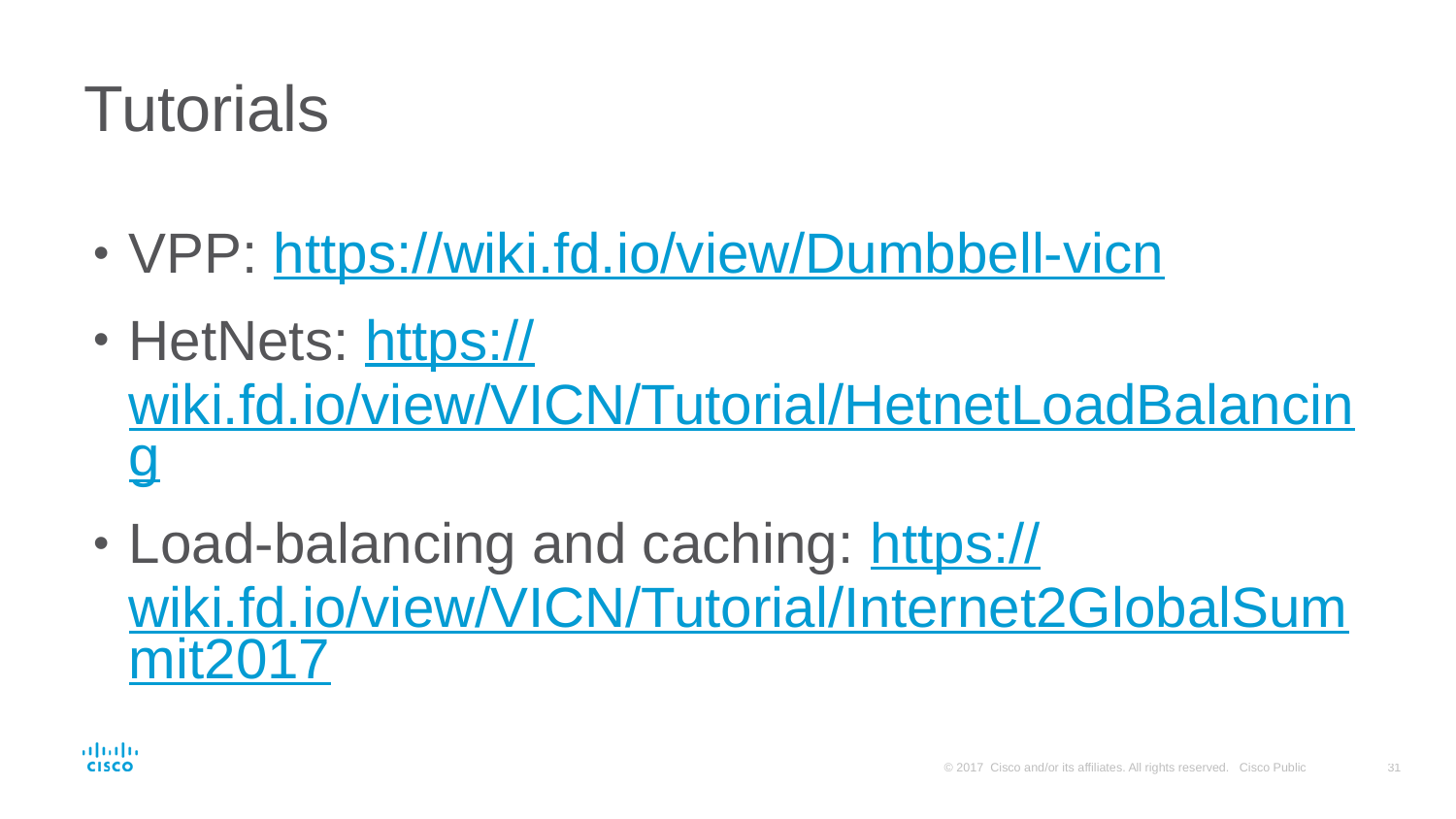

# Tutorials
VPP: https://wiki.fd.io/view/Dumbbell-vicn
HetNets: https://wiki.fd.io/view/VICN/Tutorial/HetnetLoadBalancing
Load-balancing and caching: https://wiki.fd.io/view/VICN/Tutorial/Internet2GlobalSummit2017